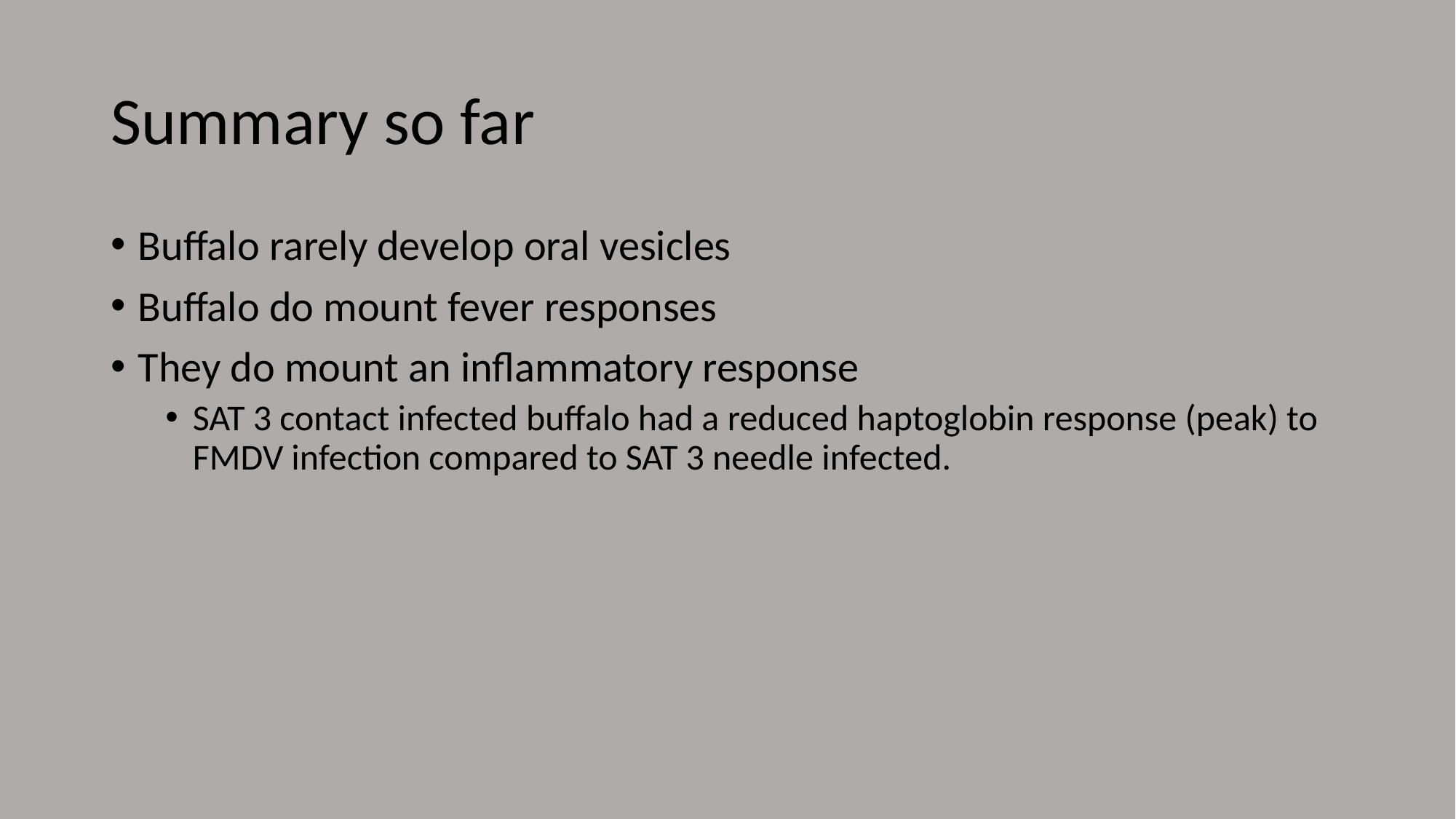

# Summary so far
Buffalo rarely develop oral vesicles
Buffalo do mount fever responses
They do mount an inflammatory response
SAT 3 contact infected buffalo had a reduced haptoglobin response (peak) to FMDV infection compared to SAT 3 needle infected.